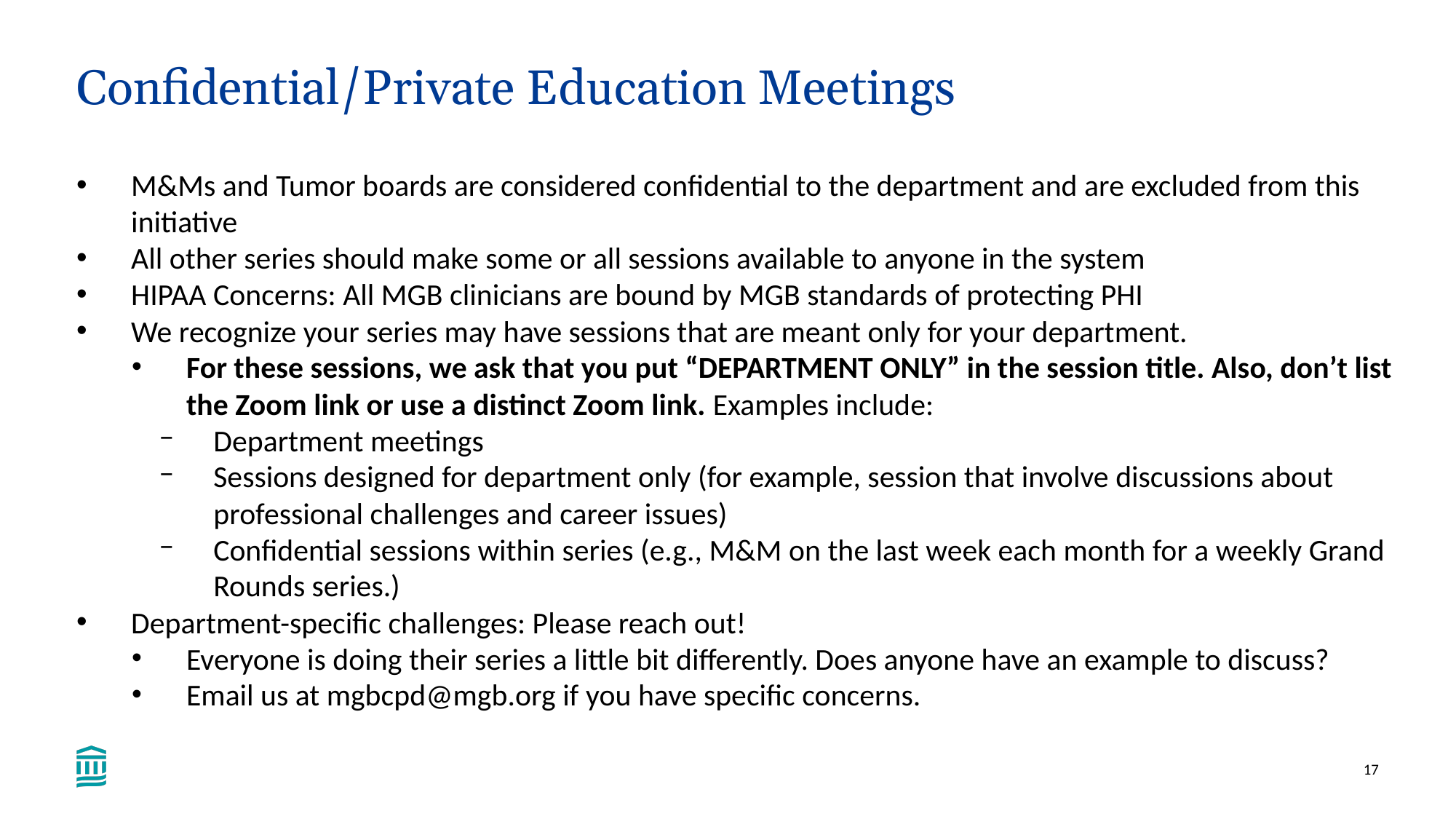

# Confidential/Private Education Meetings
M&Ms and Tumor boards are considered confidential to the department and are excluded from this initiative
All other series should make some or all sessions available to anyone in the system
HIPAA Concerns: All MGB clinicians are bound by MGB standards of protecting PHI
We recognize your series may have sessions that are meant only for your department.
For these sessions, we ask that you put “DEPARTMENT ONLY” in the session title. Also, don’t list the Zoom link or use a distinct Zoom link. Examples include:
Department meetings
Sessions designed for department only (for example, session that involve discussions about professional challenges and career issues)
Confidential sessions within series (e.g., M&M on the last week each month for a weekly Grand Rounds series.)
Department-specific challenges: Please reach out!
Everyone is doing their series a little bit differently. Does anyone have an example to discuss?
Email us at mgbcpd@mgb.org if you have specific concerns.